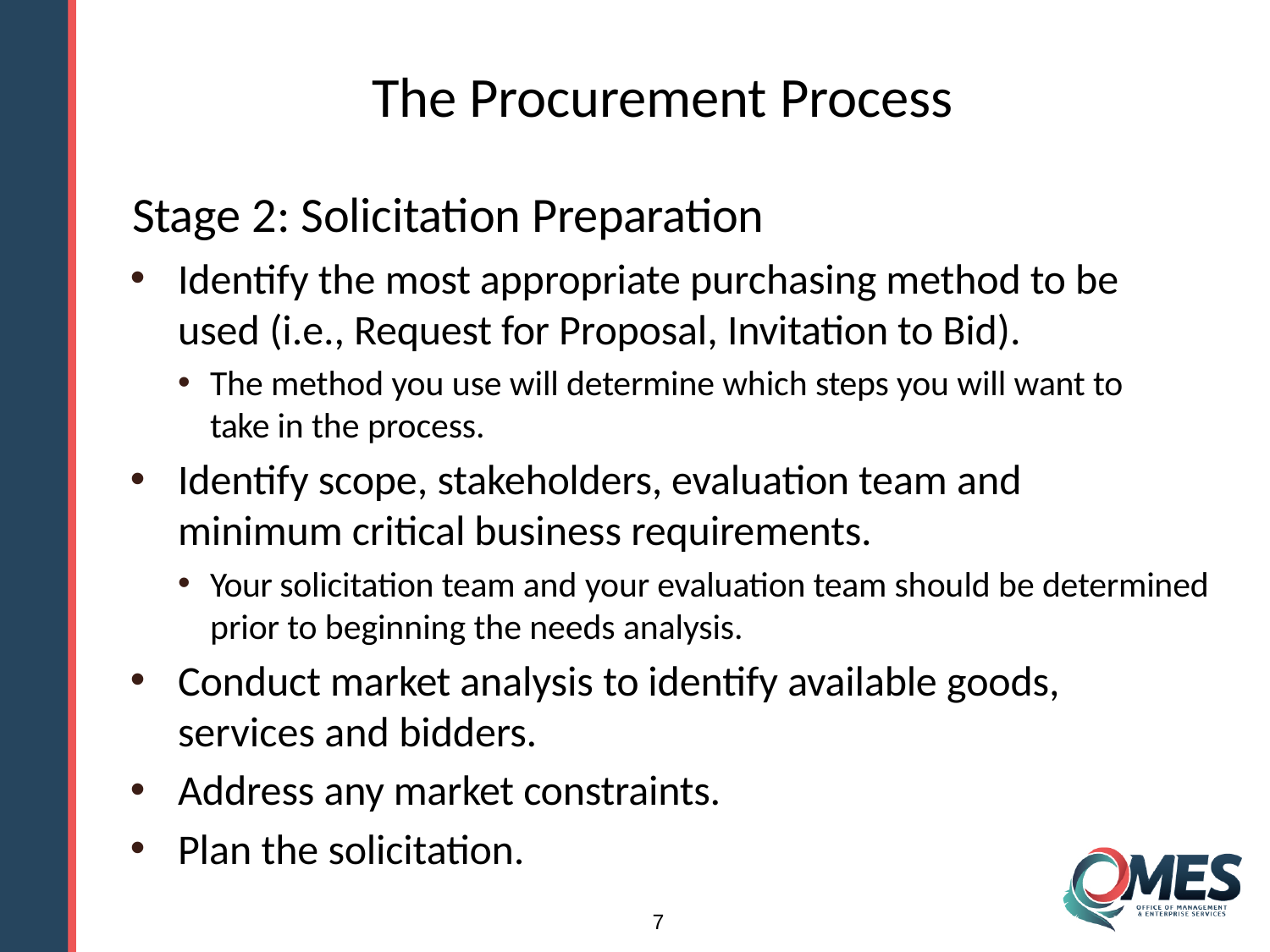

# The Procurement Process
Stage 2: Solicitation Preparation
Identify the most appropriate purchasing method to be used (i.e., Request for Proposal, Invitation to Bid).
The method you use will determine which steps you will want to take in the process.
Identify scope, stakeholders, evaluation team and minimum critical business requirements.
Your solicitation team and your evaluation team should be determined prior to beginning the needs analysis.
Conduct market analysis to identify available goods, services and bidders.
Address any market constraints.
Plan the solicitation.
7